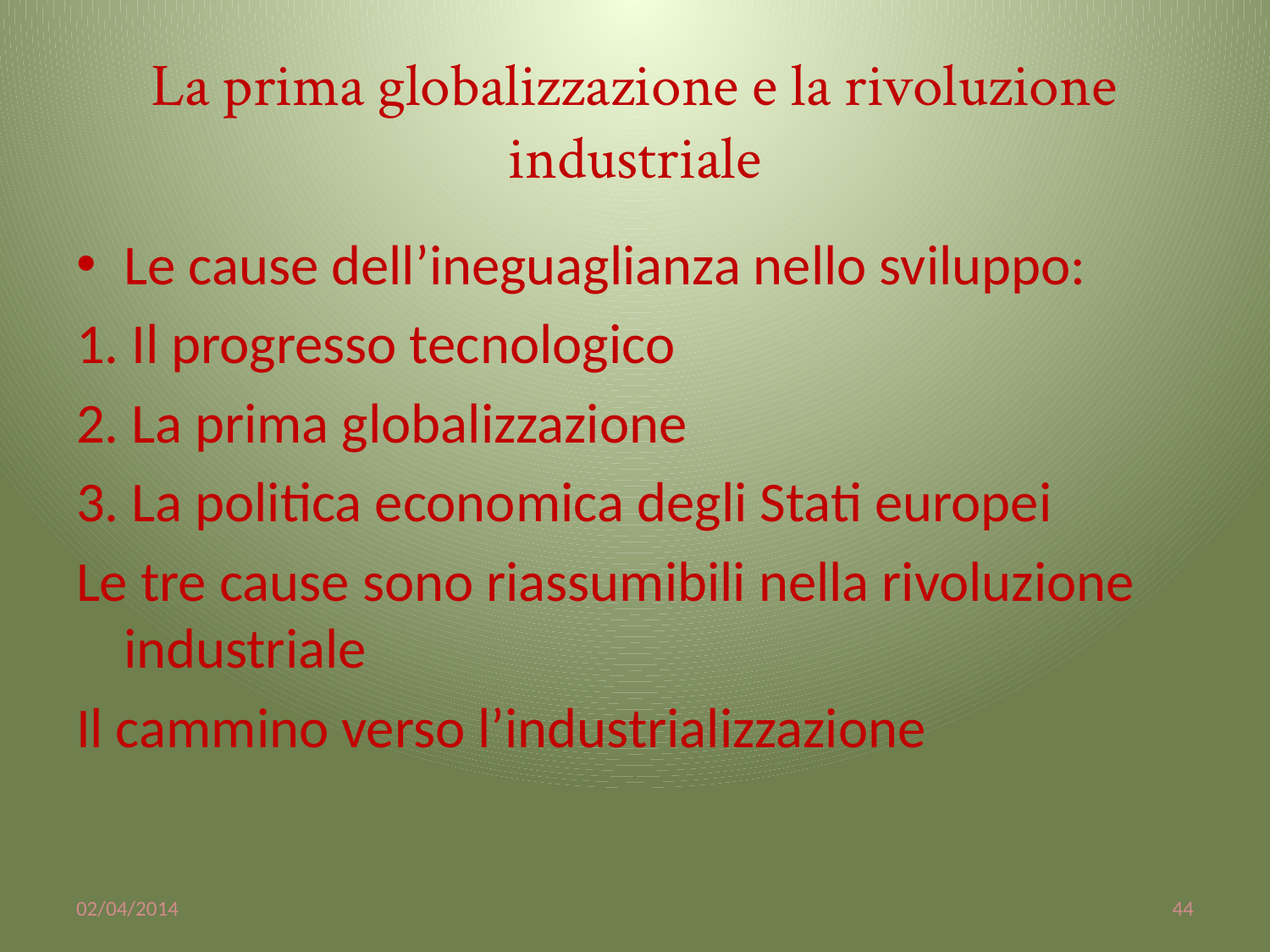

# La prima globalizzazione e la rivoluzione industriale
Le cause dell’ineguaglianza nello sviluppo:
1. Il progresso tecnologico
2. La prima globalizzazione
3. La politica economica degli Stati europei
Le tre cause sono riassumibili nella rivoluzione industriale
Il cammino verso l’industrializzazione
02/04/2014
44